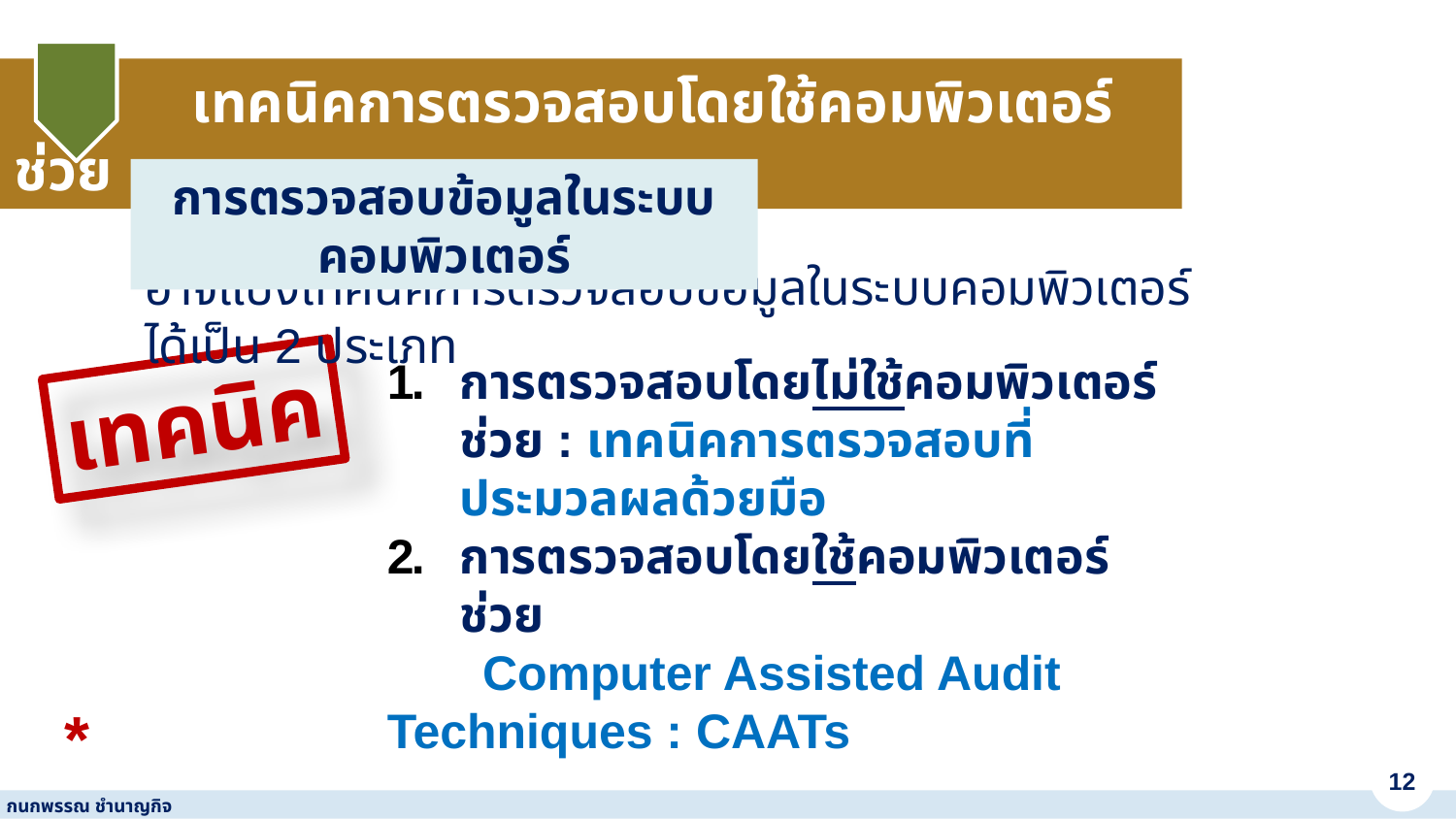

เทคนิคการตรวจสอบโดยใช้คอมพิวเตอร์ช่วย

การตรวจสอบข้อมูลในระบบคอมพิวเตอร์
อาจแบ่งเทคนิคการตรวจสอบข้อมูลในระบบคอมพิวเตอร์ได้เป็น 2 ประเภท
การตรวจสอบโดยไม่ใช้คอมพิวเตอร์ช่วย : เทคนิคการตรวจสอบที่ประมวลผลด้วยมือ
การตรวจสอบโดยใช้คอมพิวเตอร์ช่วย
       Computer Assisted Audit Techniques : CAATs
เทคนิค
*